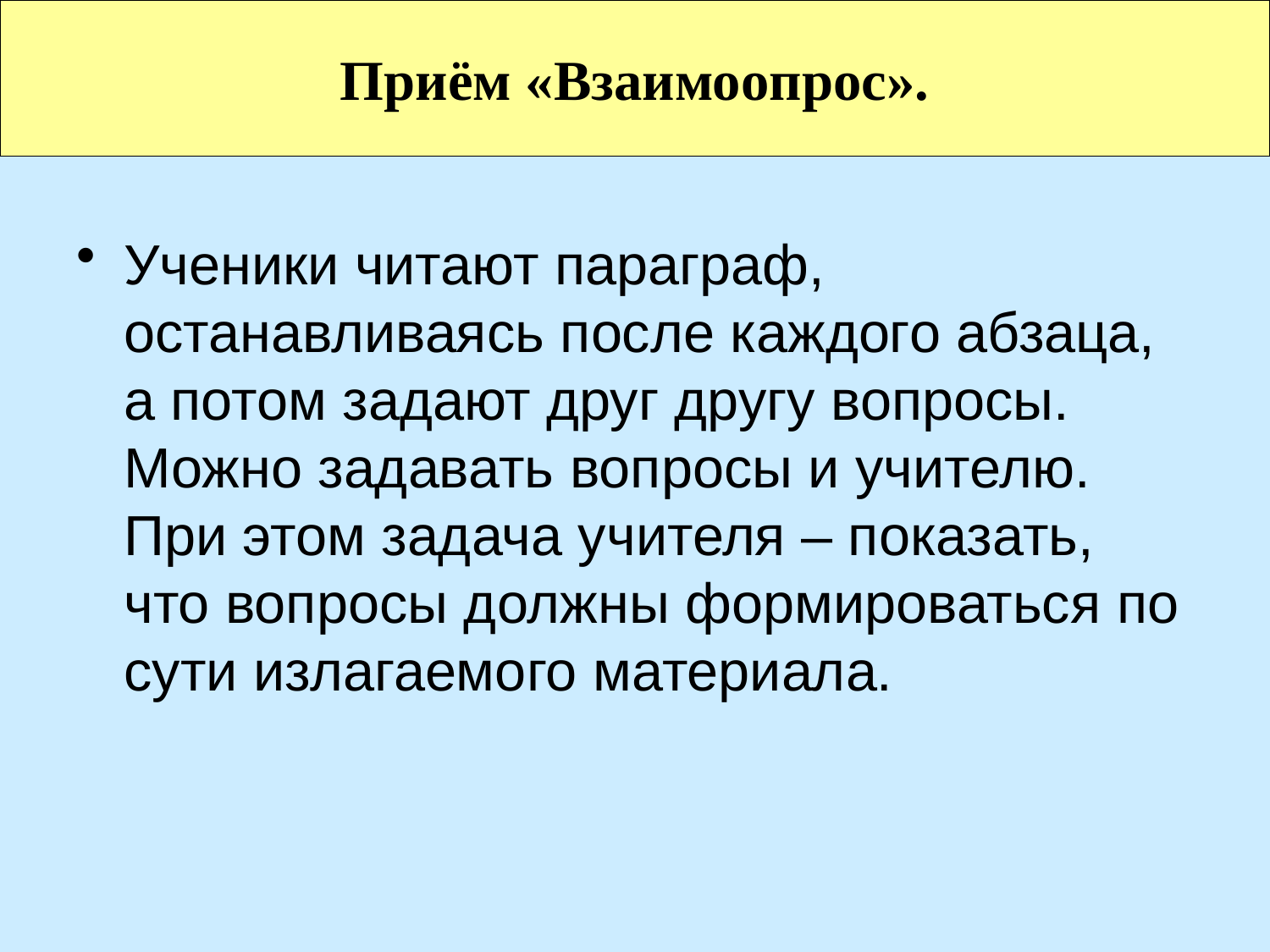

Приём «Взаимоопрос».
Ученики читают параграф, останавливаясь после каждого абзаца, а потом задают друг другу вопросы. Можно задавать вопросы и учителю. При этом задача учителя – показать, что вопросы должны формироваться по сути излагаемого материала.